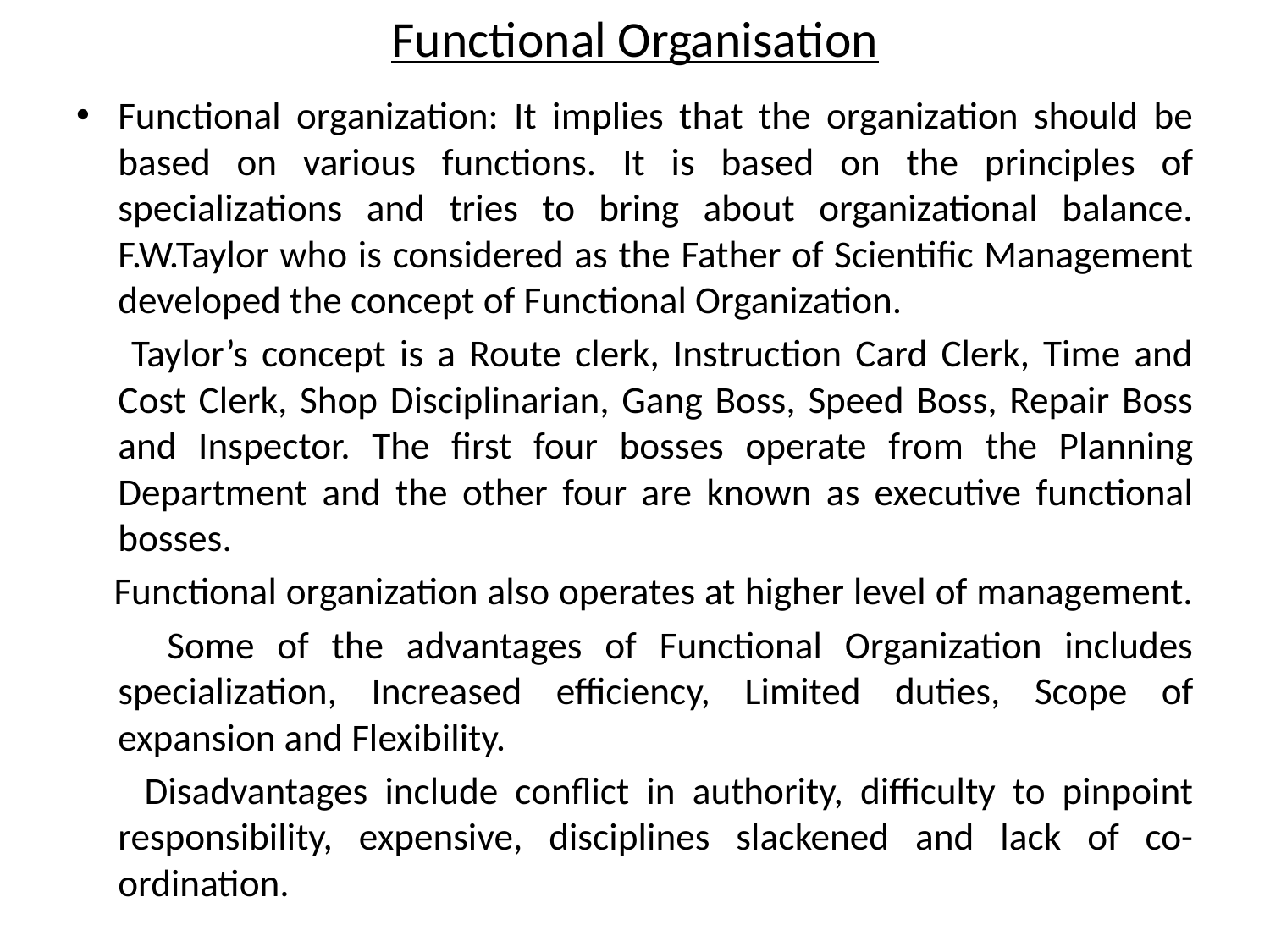

# Functional Organisation
Functional organization: It implies that the organization should be based on various functions. It is based on the principles of specializations and tries to bring about organizational balance. F.W.Taylor who is considered as the Father of Scientific Management developed the concept of Functional Organization.
    Taylor’s concept is a Route clerk, Instruction Card Clerk, Time and Cost Clerk, Shop Disciplinarian, Gang Boss, Speed Boss, Repair Boss and Inspector. The first four bosses operate from the Planning Department and the other four are known as executive functional bosses.
    Functional organization also operates at higher level of management.
    Some of the advantages of Functional Organization includes specialization, Increased efficiency, Limited duties, Scope of expansion and Flexibility.
    Disadvantages include conflict in authority, difficulty to pinpoint responsibility, expensive, disciplines slackened and lack of co-ordination.